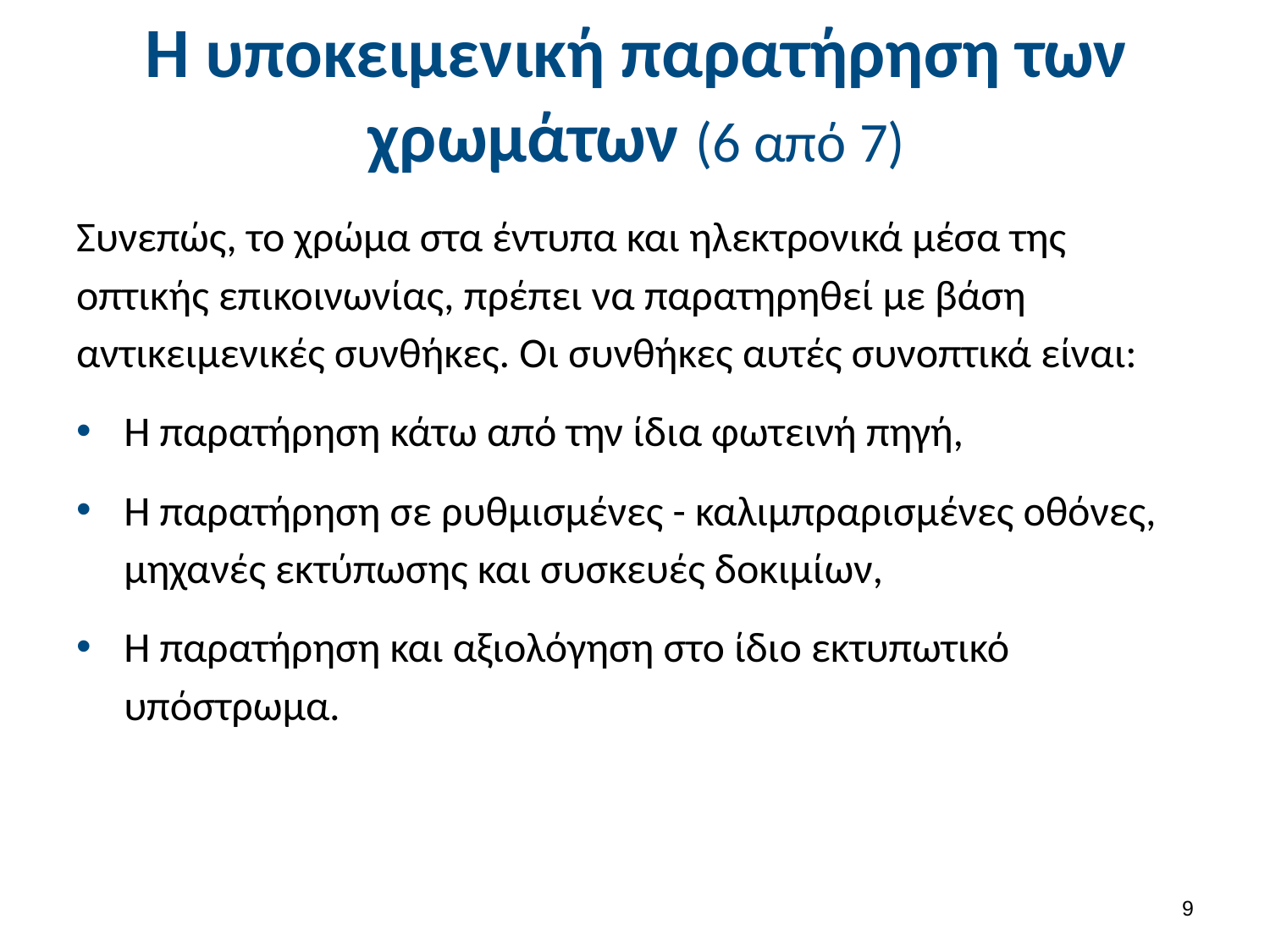

# Η υποκειμενική παρατήρηση των χρωμάτων (6 από 7)
Συνεπώς, το χρώμα στα έντυπα και ηλεκτρονικά μέσα της οπτικής επικοινωνίας, πρέπει να παρατηρηθεί με βάση αντικειμενικές συνθήκες. Οι συνθήκες αυτές συνοπτικά είναι:
Η παρατήρηση κάτω από την ίδια φωτεινή πηγή,
Η παρατήρηση σε ρυθμισμένες - καλιμπραρισμένες οθόνες, μηχανές εκτύπωσης και συσκευές δοκιμίων,
Η παρατήρηση και αξιολόγηση στο ίδιο εκτυπωτικό υπόστρωμα.
9